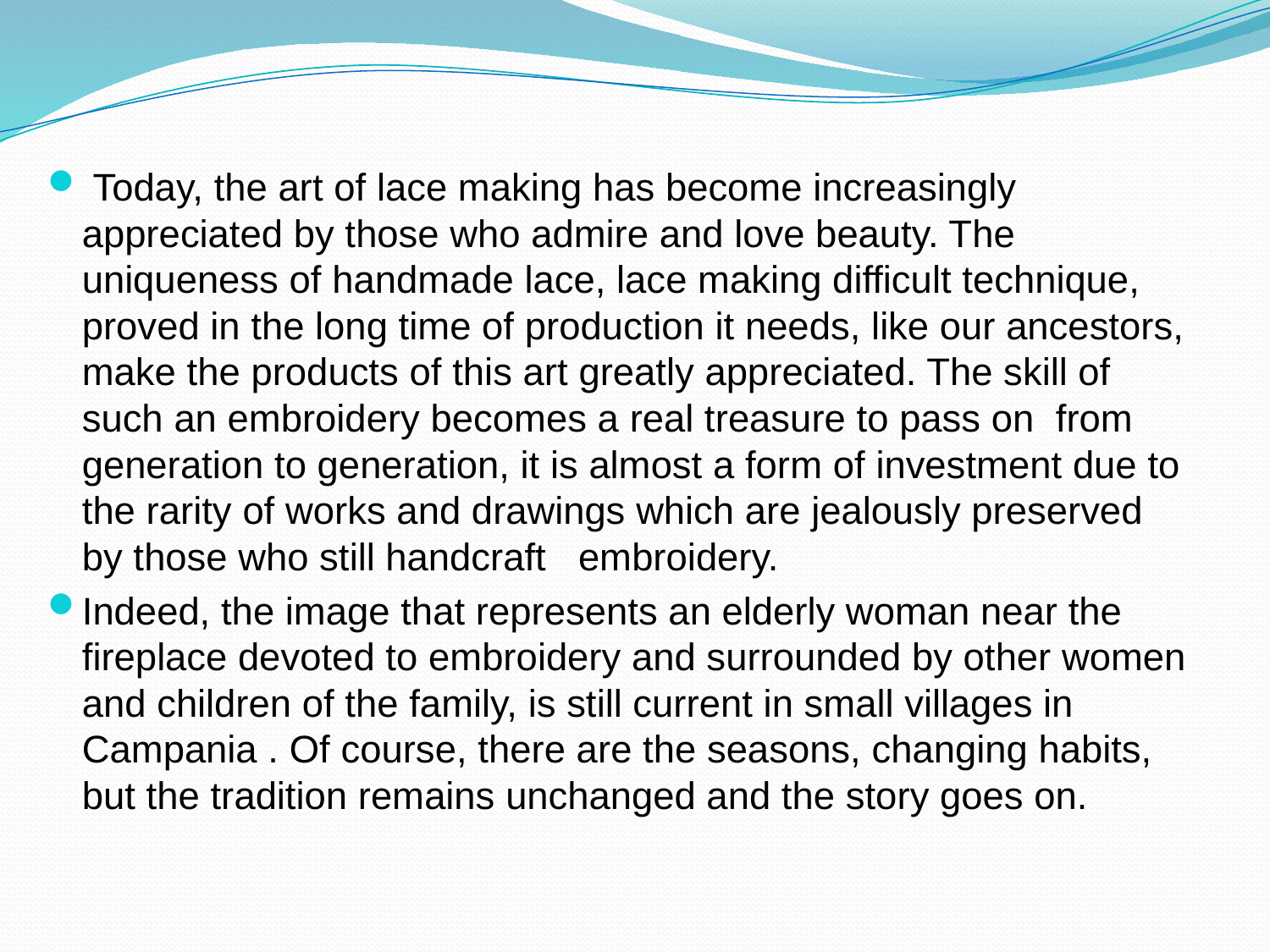

Today, the art of lace making has become increasingly appreciated by those who admire and love beauty. The uniqueness of handmade lace, lace making difficult technique, proved in the long time of production it needs, like our ancestors, make the products of this art greatly appreciated. The skill of such an embroidery becomes a real treasure to pass on  from generation to generation, it is almost a form of investment due to the rarity of works and drawings which are jealously preserved by those who still handcraft   embroidery.
Indeed, the image that represents an elderly woman near the fireplace devoted to embroidery and surrounded by other women and children of the family, is still current in small villages in Campania . Of course, there are the seasons, changing habits, but the tradition remains unchanged and the story goes on.